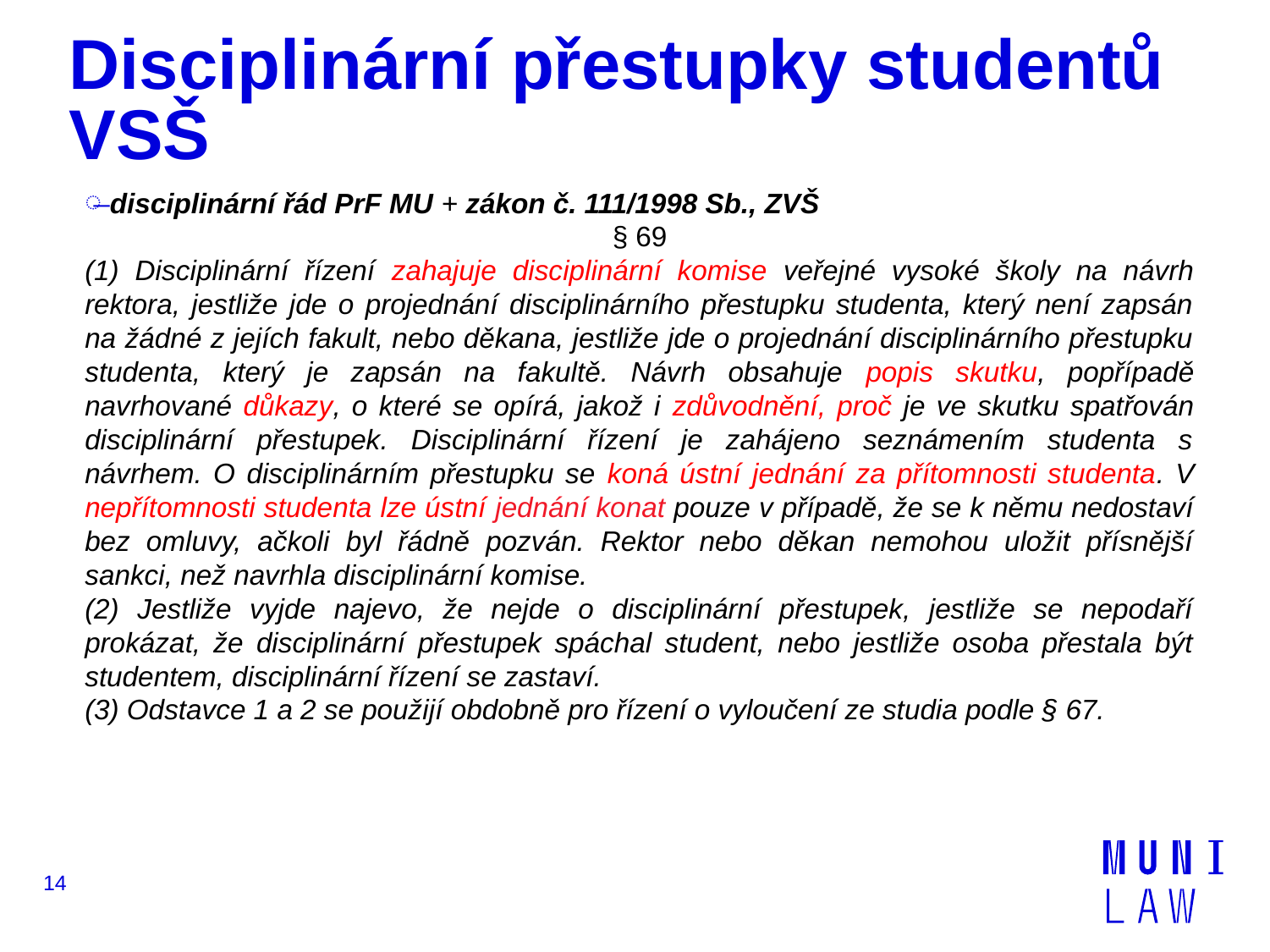

# Disciplinární přestupky studentů VSŠ
disciplinární řád PrF MU + zákon č. 111/1998 Sb., ZVŠ
§ 69
(1) Disciplinární řízení zahajuje disciplinární komise veřejné vysoké školy na návrh rektora, jestliže jde o projednání disciplinárního přestupku studenta, který není zapsán na žádné z jejích fakult, nebo děkana, jestliže jde o projednání disciplinárního přestupku studenta, který je zapsán na fakultě. Návrh obsahuje popis skutku, popřípadě navrhované důkazy, o které se opírá, jakož i zdůvodnění, proč je ve skutku spatřován disciplinární přestupek. Disciplinární řízení je zahájeno seznámením studenta s návrhem. O disciplinárním přestupku se koná ústní jednání za přítomnosti studenta. V nepřítomnosti studenta lze ústní jednání konat pouze v případě, že se k němu nedostaví bez omluvy, ačkoli byl řádně pozván. Rektor nebo děkan nemohou uložit přísnější sankci, než navrhla disciplinární komise.
(2) Jestliže vyjde najevo, že nejde o disciplinární přestupek, jestliže se nepodaří prokázat, že disciplinární přestupek spáchal student, nebo jestliže osoba přestala být studentem, disciplinární řízení se zastaví.
(3) Odstavce 1 a 2 se použijí obdobně pro řízení o vyloučení ze studia podle § 67.

14